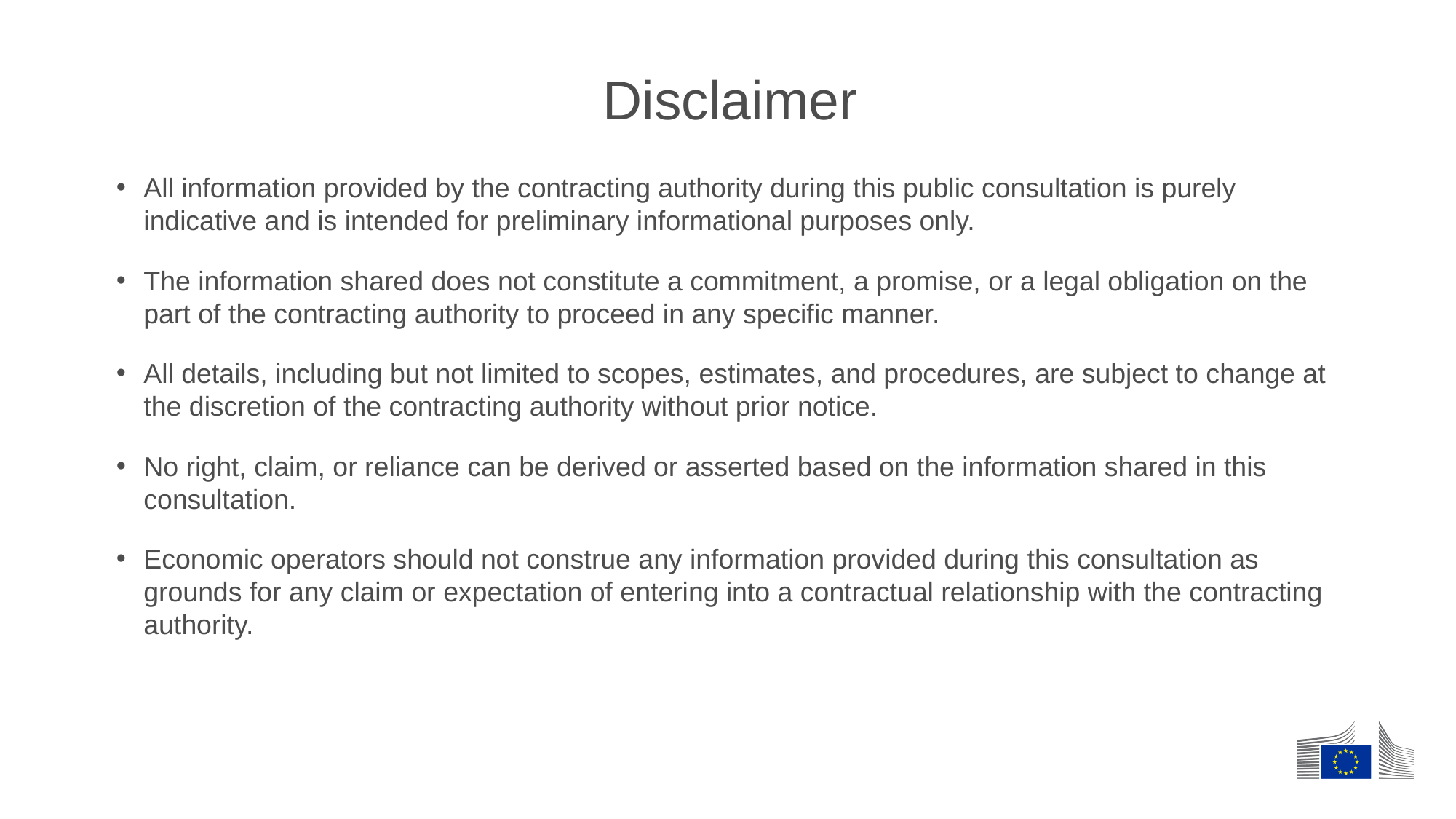

Disclaimer
All information provided by the contracting authority during this public consultation is purely indicative and is intended for preliminary informational purposes only.
The information shared does not constitute a commitment, a promise, or a legal obligation on the part of the contracting authority to proceed in any specific manner.
All details, including but not limited to scopes, estimates, and procedures, are subject to change at the discretion of the contracting authority without prior notice.
No right, claim, or reliance can be derived or asserted based on the information shared in this consultation.
Economic operators should not construe any information provided during this consultation as grounds for any claim or expectation of entering into a contractual relationship with the contracting authority.